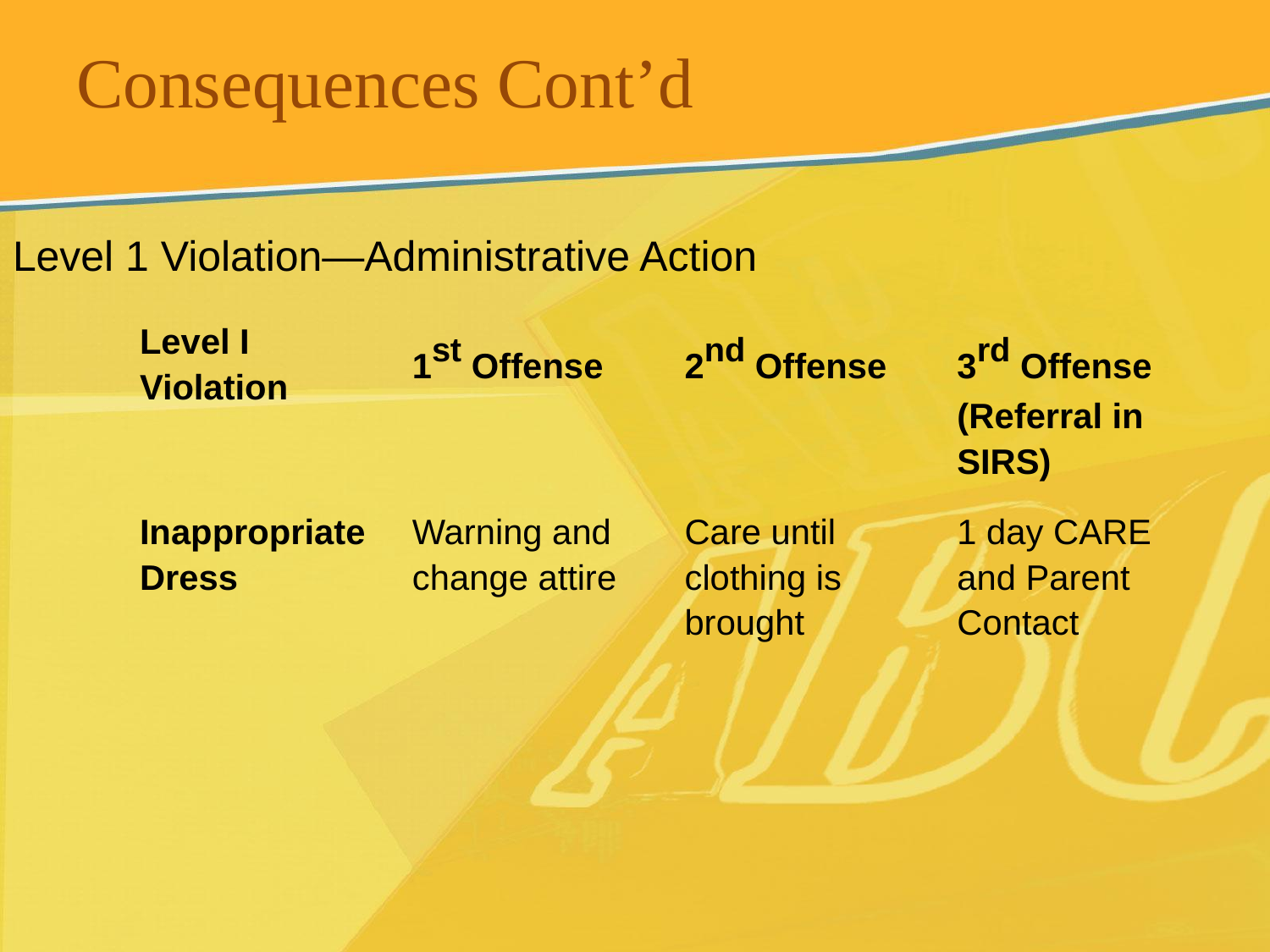

# Consequences Cont’d
Level 1 Violation—Administrative Action
| Level I Violation | 1st Offense | 2nd Offense | 3rd Offense (Referral in SIRS) |
| --- | --- | --- | --- |
| Inappropriate Dress | Warning and change attire | Care until clothing is brought | 1 day CARE and Parent Contact |